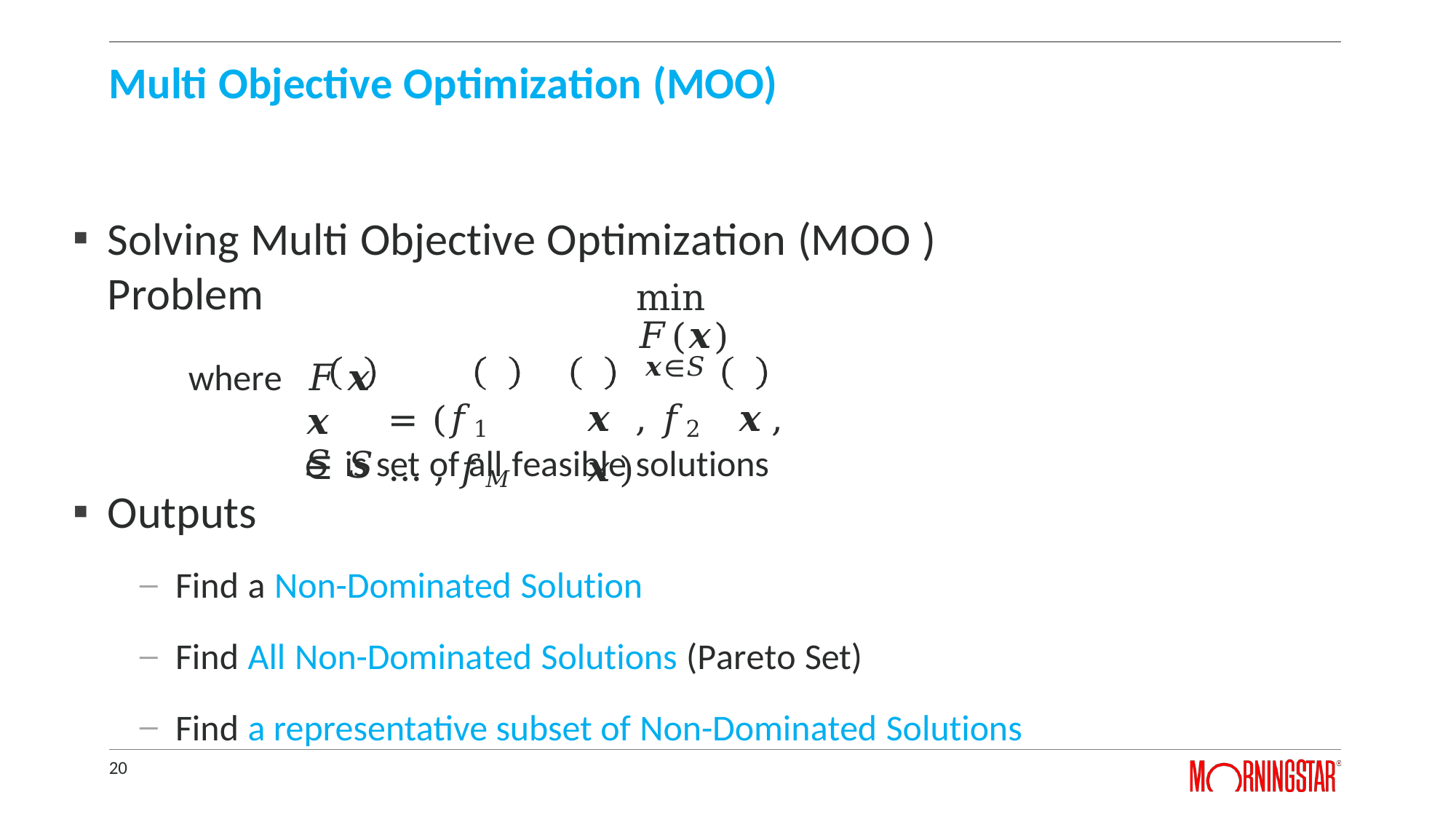

# Multi Objective Optimization (MOO)
Solving Multi Objective Optimization (MOO ) Problem
min 𝐹(𝒙)
𝒙∈𝑆
= (𝑓1	𝒙  , 𝑓2	𝒙	, … , 𝑓𝑀	𝒙	)
where	𝐹	𝒙
𝒙 ∈ 𝑆

𝑆 is set of all feasible solutions
Outputs
Find a Non-Dominated Solution
Find All Non-Dominated Solutions (Pareto Set)
Find a representative subset of Non-Dominated Solutions
20